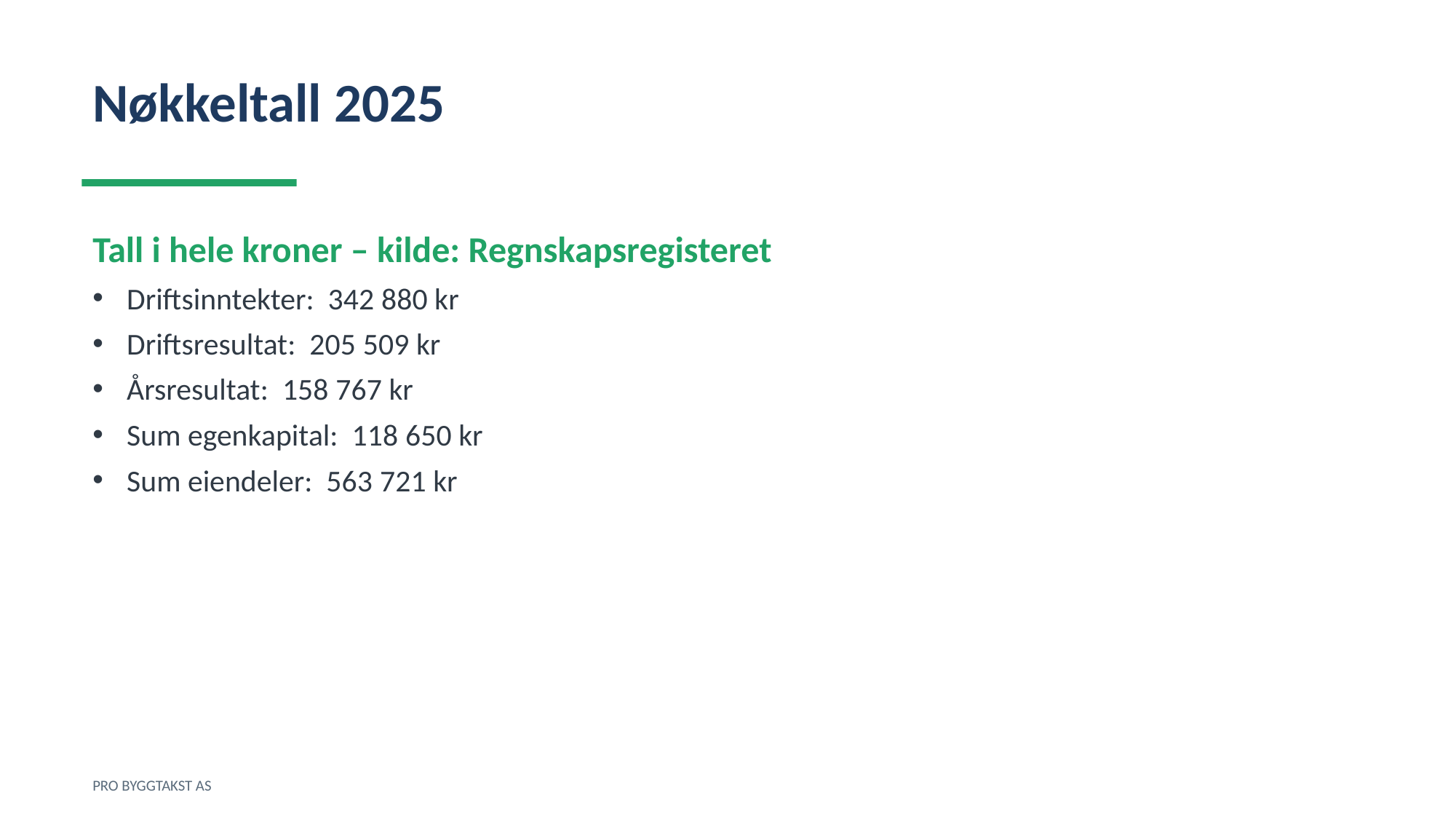

Nøkkeltall 2025

Tall i hele kroner – kilde: Regnskapsregisteret
Driftsinntekter:  342 880 kr
Driftsresultat:  205 509 kr
Årsresultat:  158 767 kr
Sum egenkapital:  118 650 kr
Sum eiendeler:  563 721 kr
PRO BYGGTAKST AS